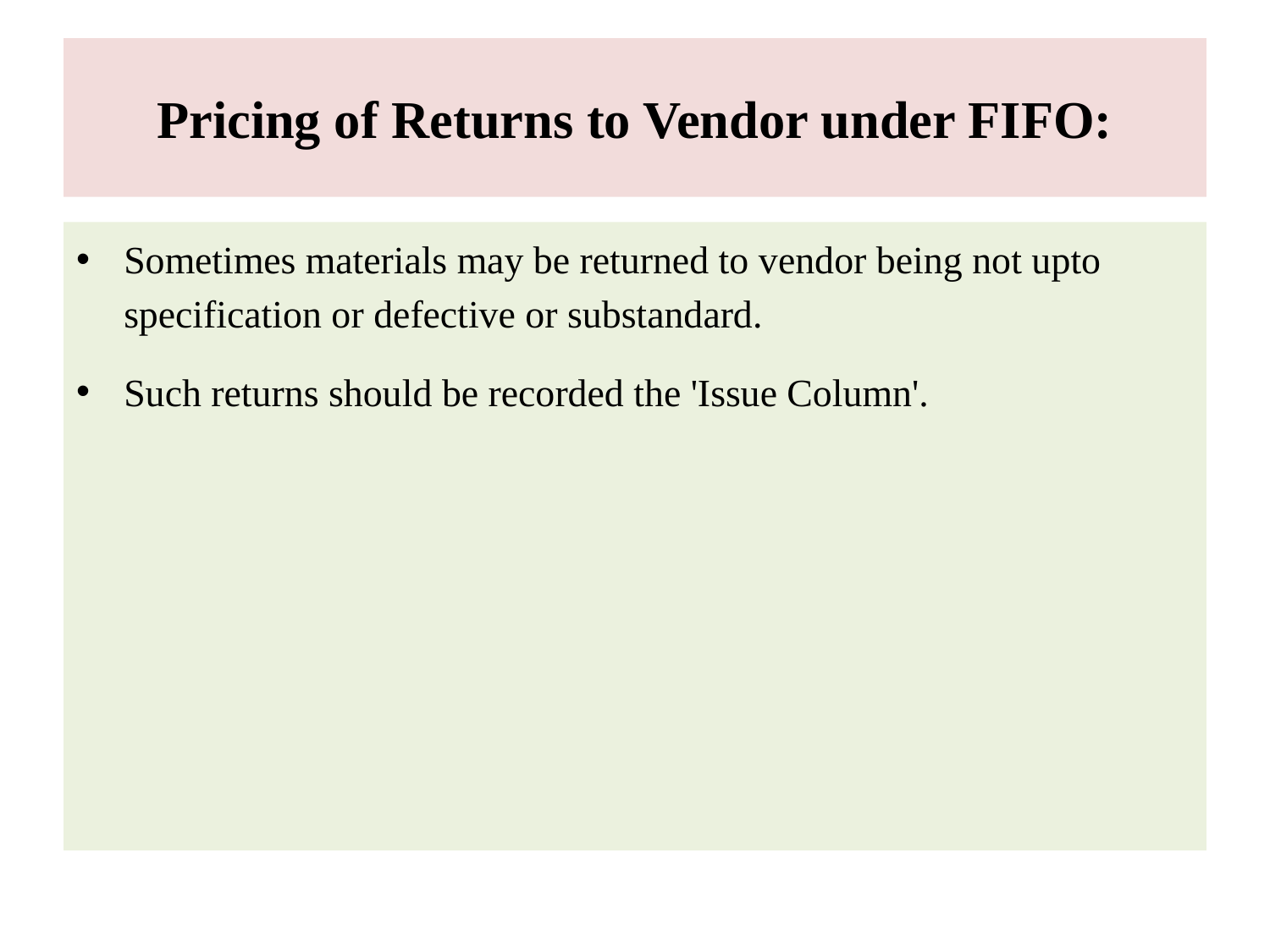

# Pricing of Returns to Vendor under FIFO:
Sometimes materials may be returned to vendor being not upto specification or defective or substandard.
Such returns should be recorded the 'Issue Column'.